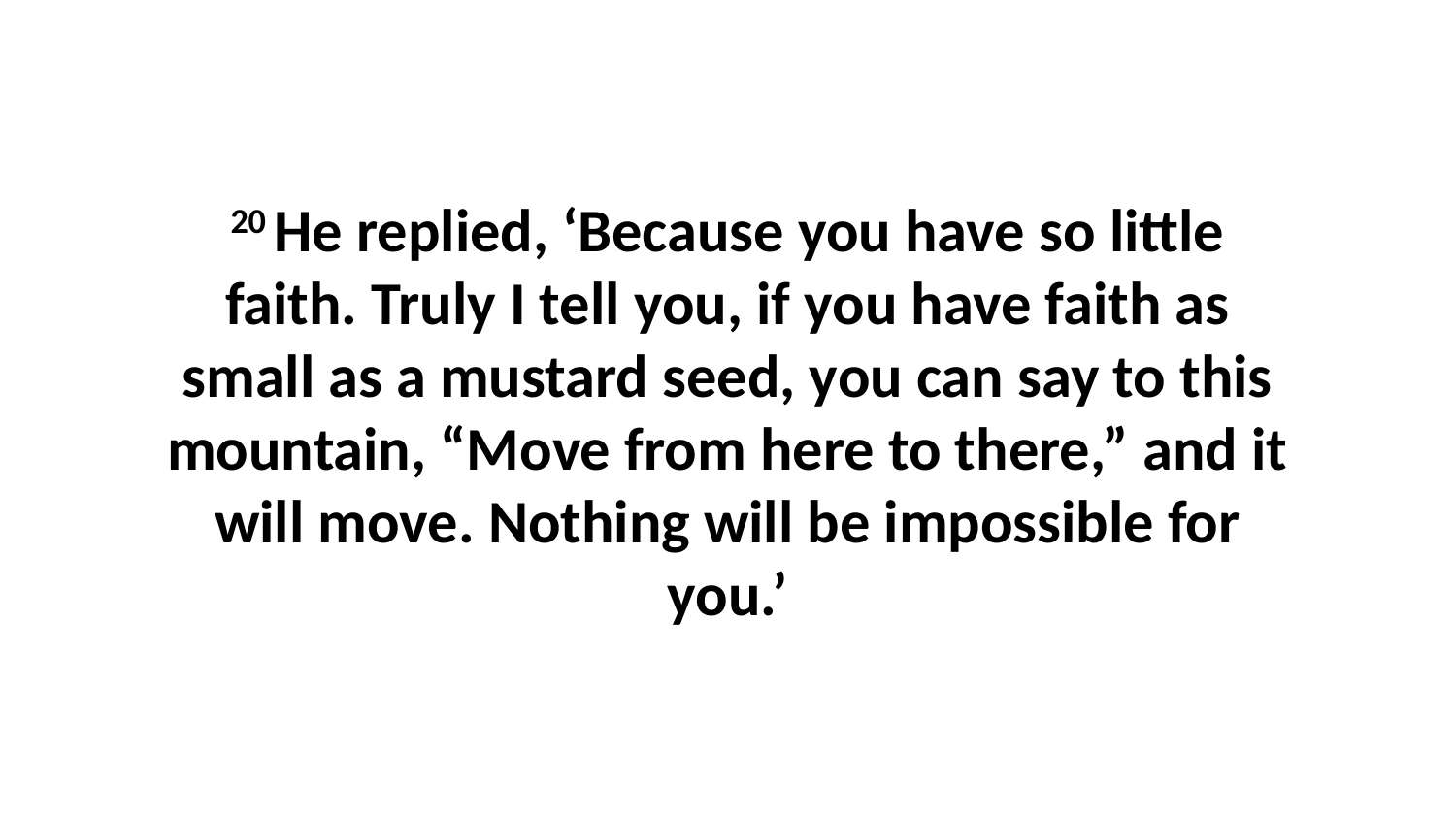

20 He replied, ‘Because you have so little faith. Truly I tell you, if you have faith as small as a mustard seed, you can say to this mountain, “Move from here to there,” and it will move. Nothing will be impossible for you.’